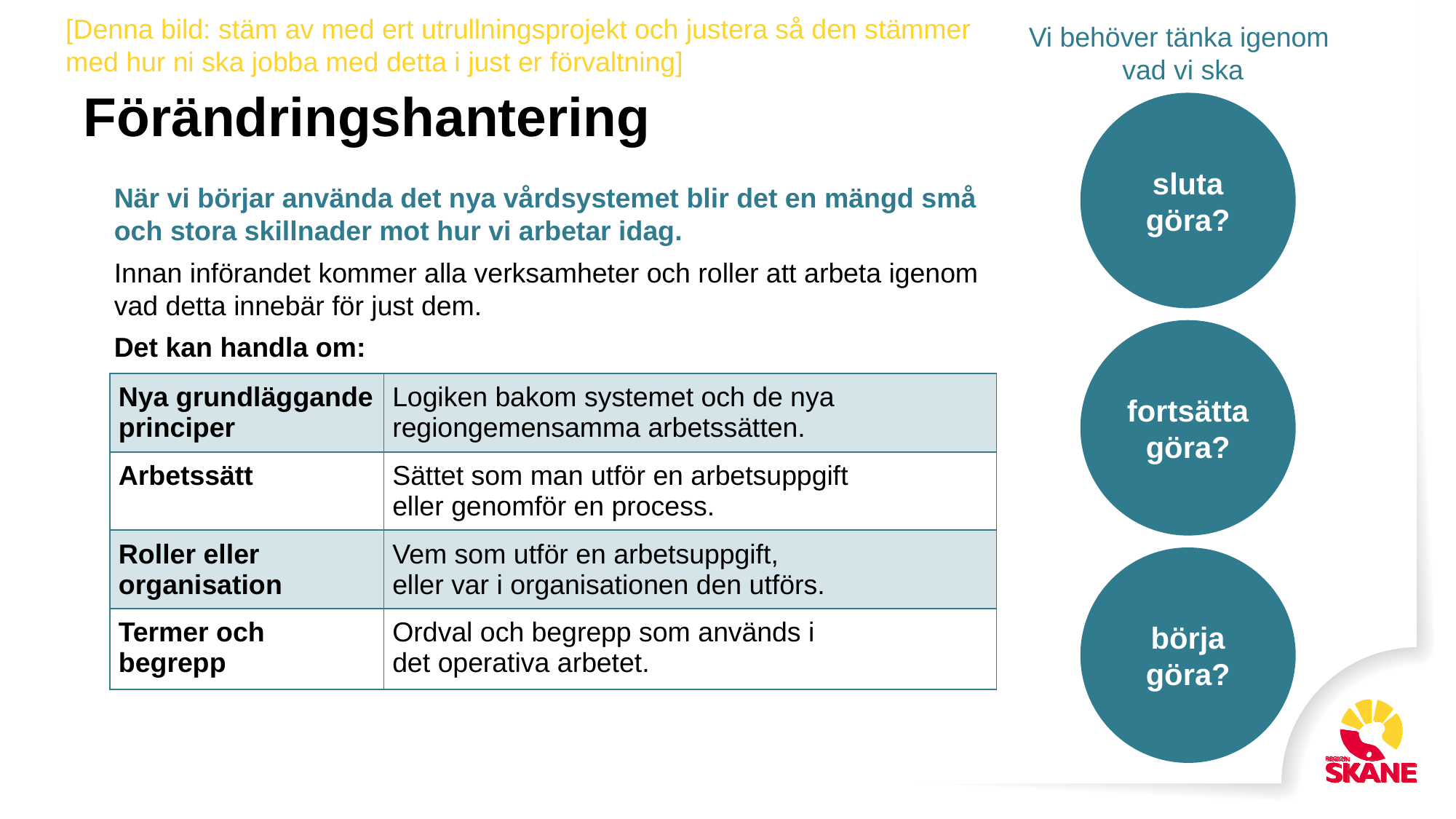

[Denna bild: stäm av med ert utrullningsprojekt och justera så den stämmer med hur ni ska jobba med detta i just er förvaltning]
Vi behöver tänka igenom
vad vi ska
# Förändringshantering
sluta göra?
fortsätta göra?
börja göra?
När vi börjar använda det nya vårdsystemet blir det en mängd små och stora skillnader mot hur vi arbetar idag.
Innan införandet kommer alla verksamheter och roller att arbeta igenom vad detta innebär för just dem.
Det kan handla om:
| Nya grundläggande principer | Logiken bakom systemet och de nya regiongemensamma arbetssätten. |
| --- | --- |
| Arbetssätt | Sättet som man utför en arbetsuppgift eller genomför en process. |
| Roller eller organisation | Vem som utför en arbetsuppgift, eller var i organisationen den utförs. |
| Termer och begrepp | Ordval och begrepp som används i det operativa arbetet. |